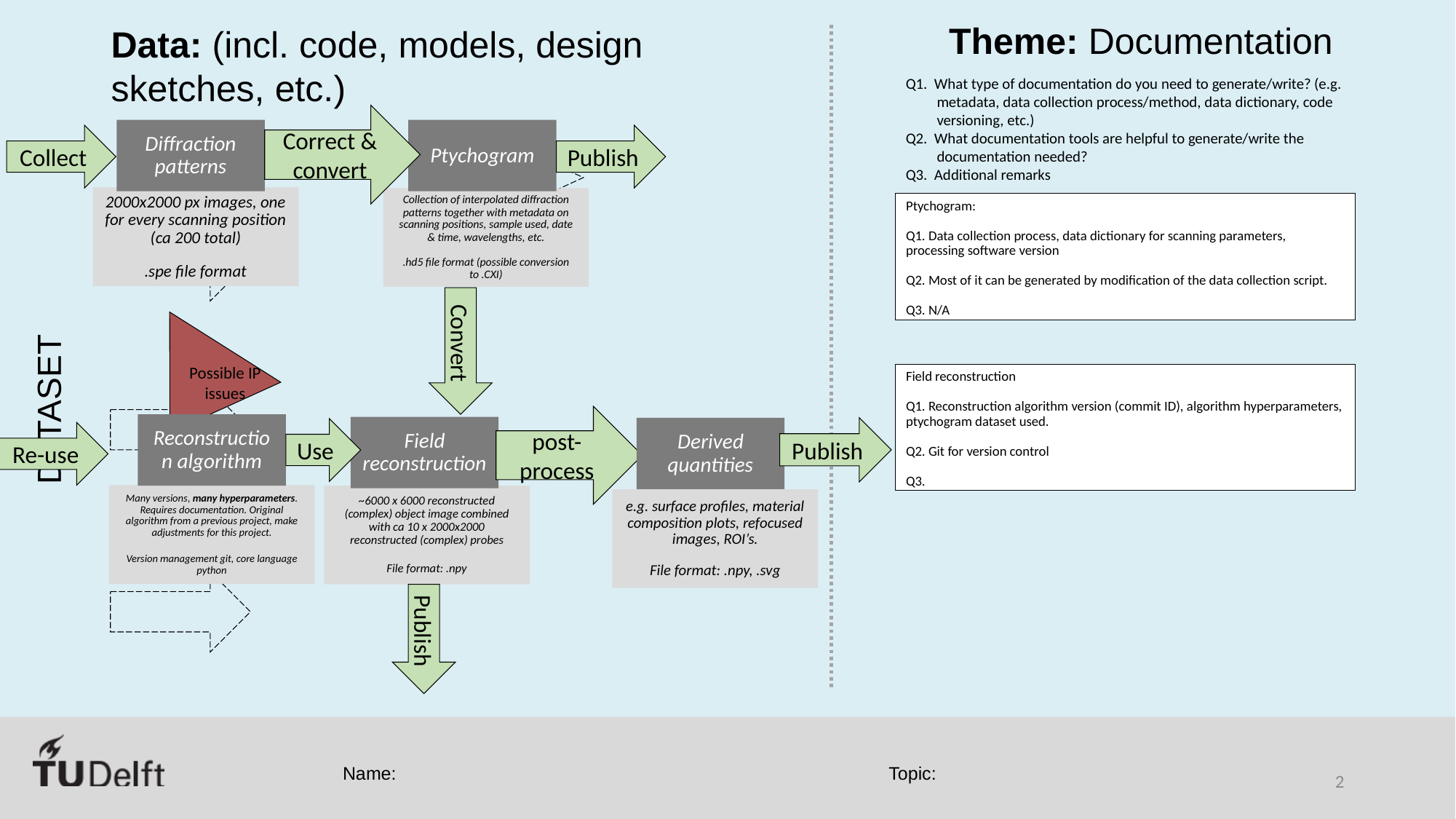

Correct & convert
Diffraction patterns
Ptychogram
Collect
Publish
2000x2000 px images, one for every scanning position (ca 200 total)
.spe file format
Collection of interpolated diffraction patterns together with metadata on scanning positions, sample used, date & time, wavelengths, etc.
.hd5 file format (possible conversion to .CXI)
Ptychogram:
Q1. Data collection process, data dictionary for scanning parameters, processing software version
Q2. Most of it can be generated by modification of the data collection script.
Q3. N/A

Possible IP issues

Convert
Field reconstruction
Q1. Reconstruction algorithm version (commit ID), algorithm hyperparameters, ptychogram dataset used.
Q2. Git for version control
Q3.

post-process
Reconstruction algorithm
Field reconstruction
Publish
Derived quantities
Use
Re-use
Many versions, many hyperparameters. Requires documentation. Original algorithm from a previous project, make adjustments for this project.
Version management git, core language python
~6000 x 6000 reconstructed (complex) object image combined with ca 10 x 2000x2000 reconstructed (complex) probes
File format: .npy
e.g. surface profiles, material composition plots, refocused images, ROI’s.
File format: .npy, .svg

Publish
Name:
Topic:
2